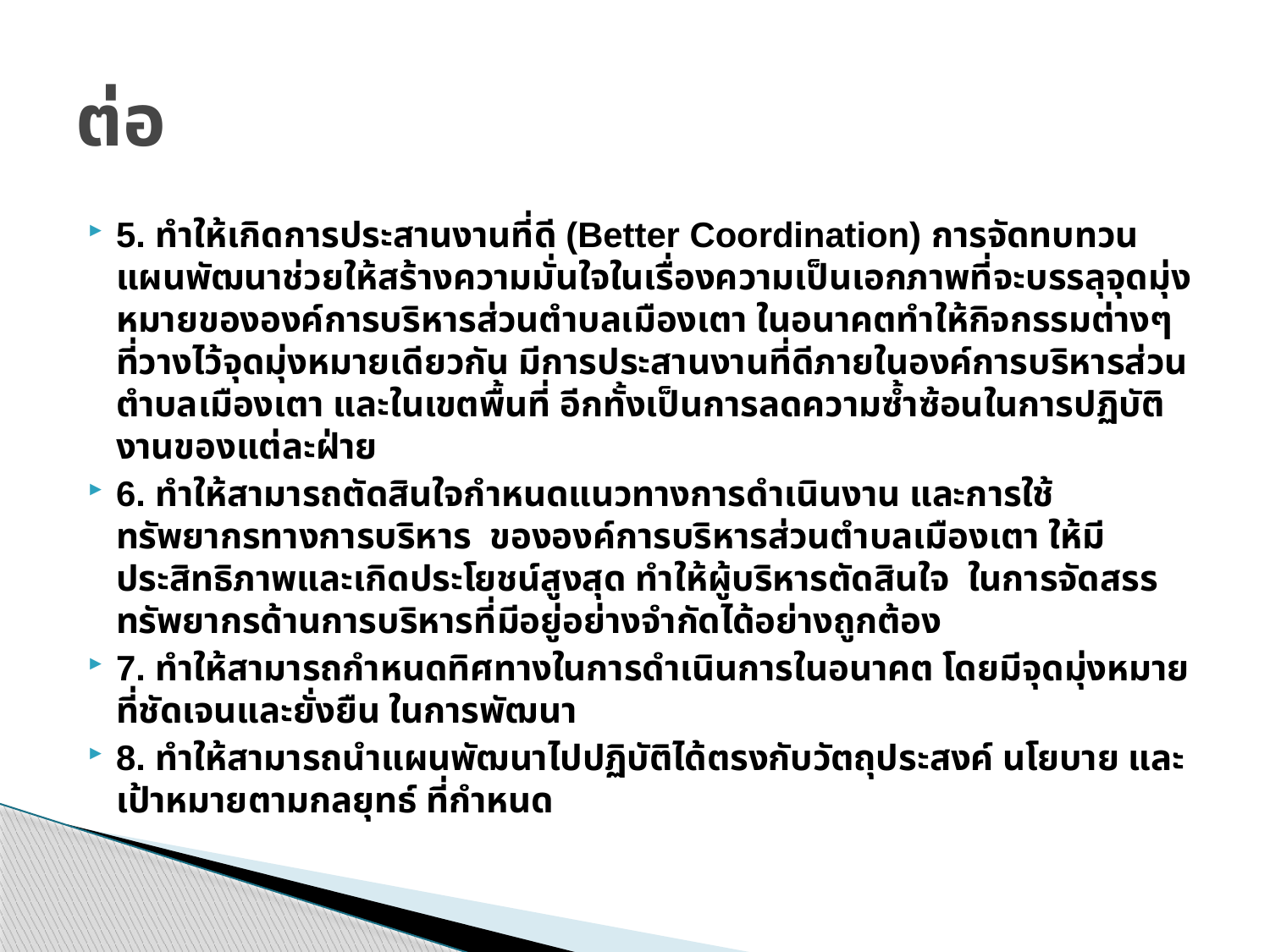

# ต่อ
5. ทำให้เกิดการประสานงานที่ดี (Better Coordination) การจัดทบทวนแผนพัฒนาช่วยให้สร้างความมั่นใจในเรื่องความเป็นเอกภาพที่จะบรรลุจุดมุ่งหมายขององค์การบริหารส่วนตำบลเมืองเตา ในอนาคตทำให้กิจกรรมต่างๆ ที่วางไว้จุดมุ่งหมายเดียวกัน มีการประสานงานที่ดีภายในองค์การบริหารส่วนตำบลเมืองเตา และในเขตพื้นที่ อีกทั้งเป็นการลดความซ้ำซ้อนในการปฏิบัติงานของแต่ละฝ่าย
6. ทำให้สามารถตัดสินใจกำหนดแนวทางการดำเนินงาน และการใช้ทรัพยากรทางการบริหาร  ขององค์การบริหารส่วนตำบลเมืองเตา ให้มีประสิทธิภาพและเกิดประโยชน์สูงสุด ทำให้ผู้บริหารตัดสินใจ  ในการจัดสรรทรัพยากรด้านการบริหารที่มีอยู่อย่างจำกัดได้อย่างถูกต้อง
7. ทำให้สามารถกำหนดทิศทางในการดำเนินการในอนาคต โดยมีจุดมุ่งหมายที่ชัดเจนและยั่งยืน ในการพัฒนา
8. ทำให้สามารถนำแผนพัฒนาไปปฏิบัติได้ตรงกับวัตถุประสงค์ นโยบาย และเป้าหมายตามกลยุทธ์ ที่กำหนด